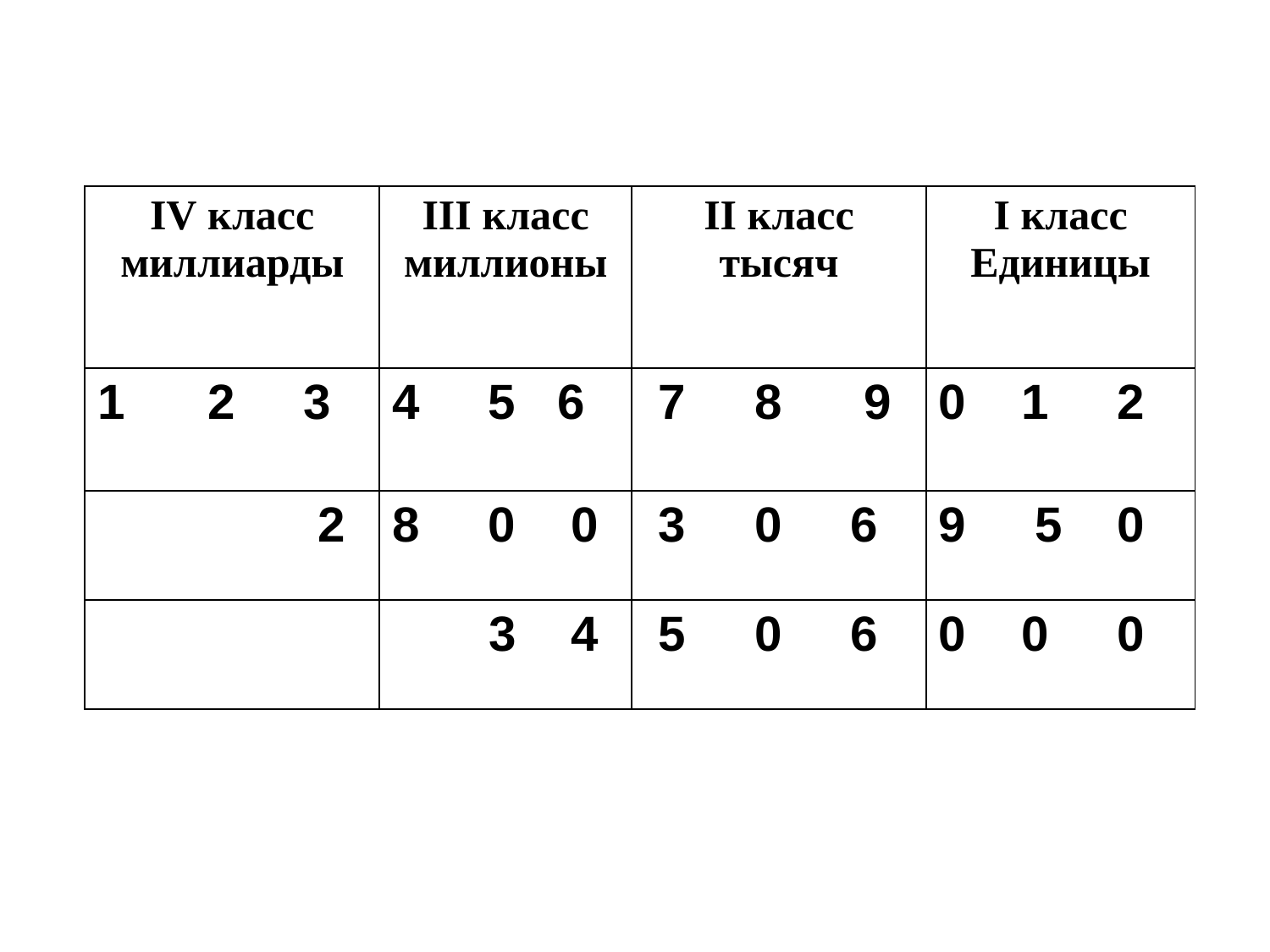

| IV класс миллиарды | III класс миллионы | II класс тысяч | I класс Единицы |
| --- | --- | --- | --- |
| 1 2 3 | 4 5 6 | 7 8 9 | 0 1 2 |
| 2 | 8 0 0 | 3 0 6 | 9 5 0 |
|  | 3 4 | 5 0 6 | 0 0 0 |